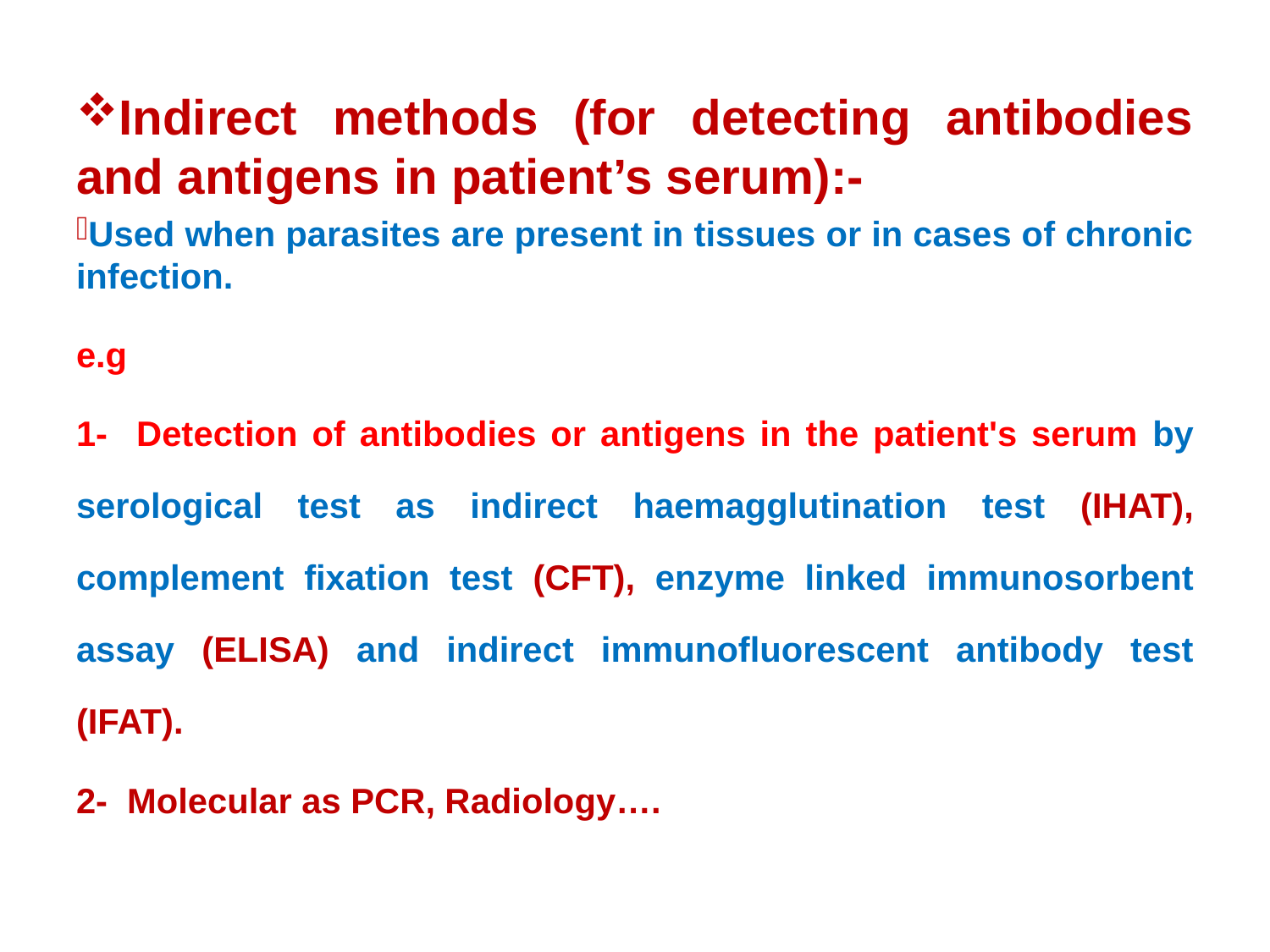

Indirect methods (for detecting antibodies and antigens in patient’s serum):-
Used when parasites are present in tissues or in cases of chronic infection.
e.g
1-  Detection of antibodies or antigens in the patient's serum by serological test as indirect haemagglutination test (IHAT), complement fixation test (CFT), enzyme linked immunosorbent assay (ELISA) and indirect immunofluorescent antibody test (IFAT).
2-  Molecular as PCR, Radiology….